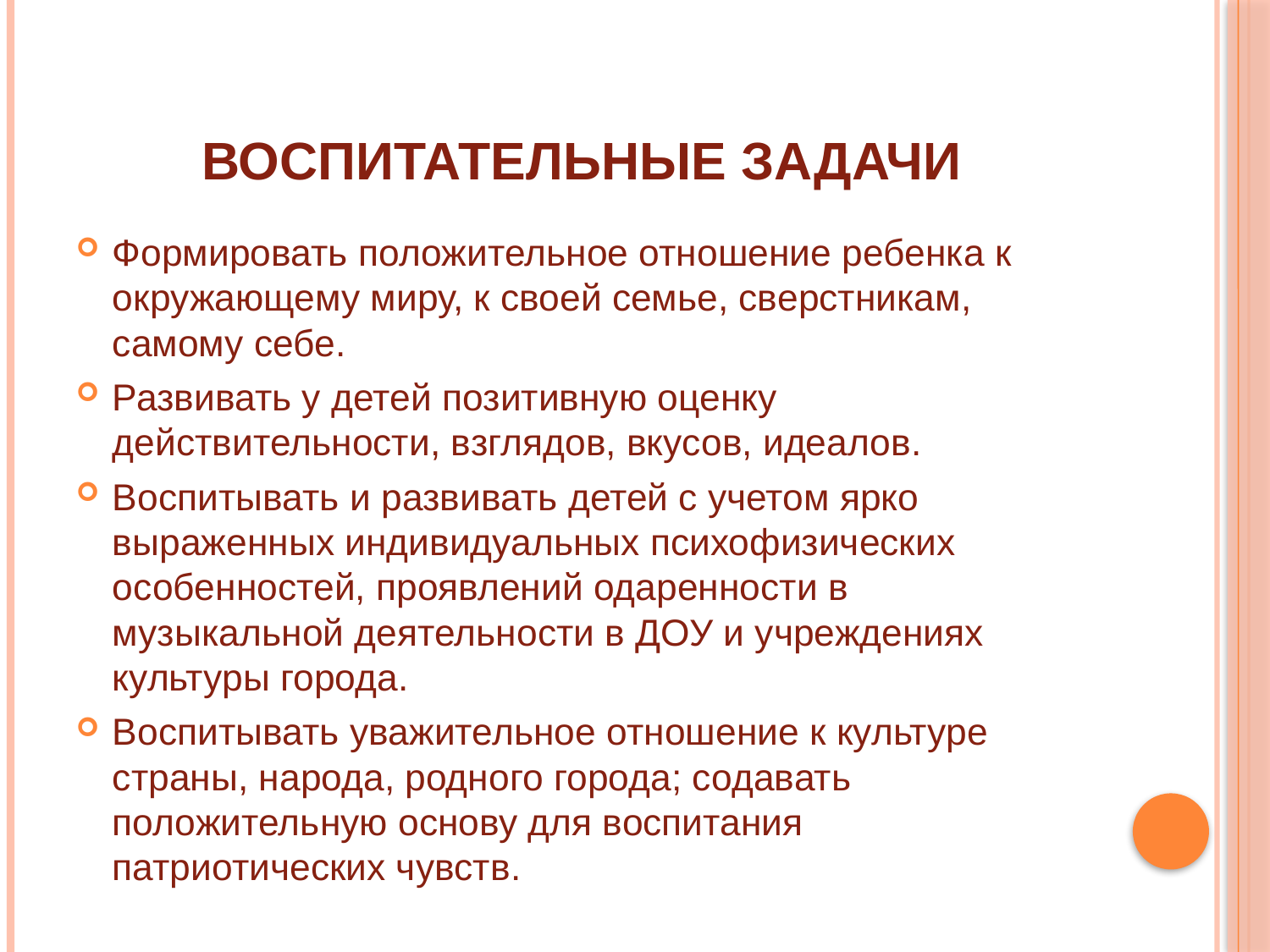

# Воспитательные задачи
Формировать положительное отношение ребенка к окружающему миру, к своей семье, сверстникам, самому себе.
Развивать у детей позитивную оценку действительности, взглядов, вкусов, идеалов.
Воспитывать и развивать детей с учетом ярко выраженных индивидуальных психофизических особенностей, проявлений одаренности в музыкальной деятельности в ДОУ и учреждениях культуры города.
Воспитывать уважительное отношение к культуре страны, народа, родного города; содавать положительную основу для воспитания патриотических чувств.